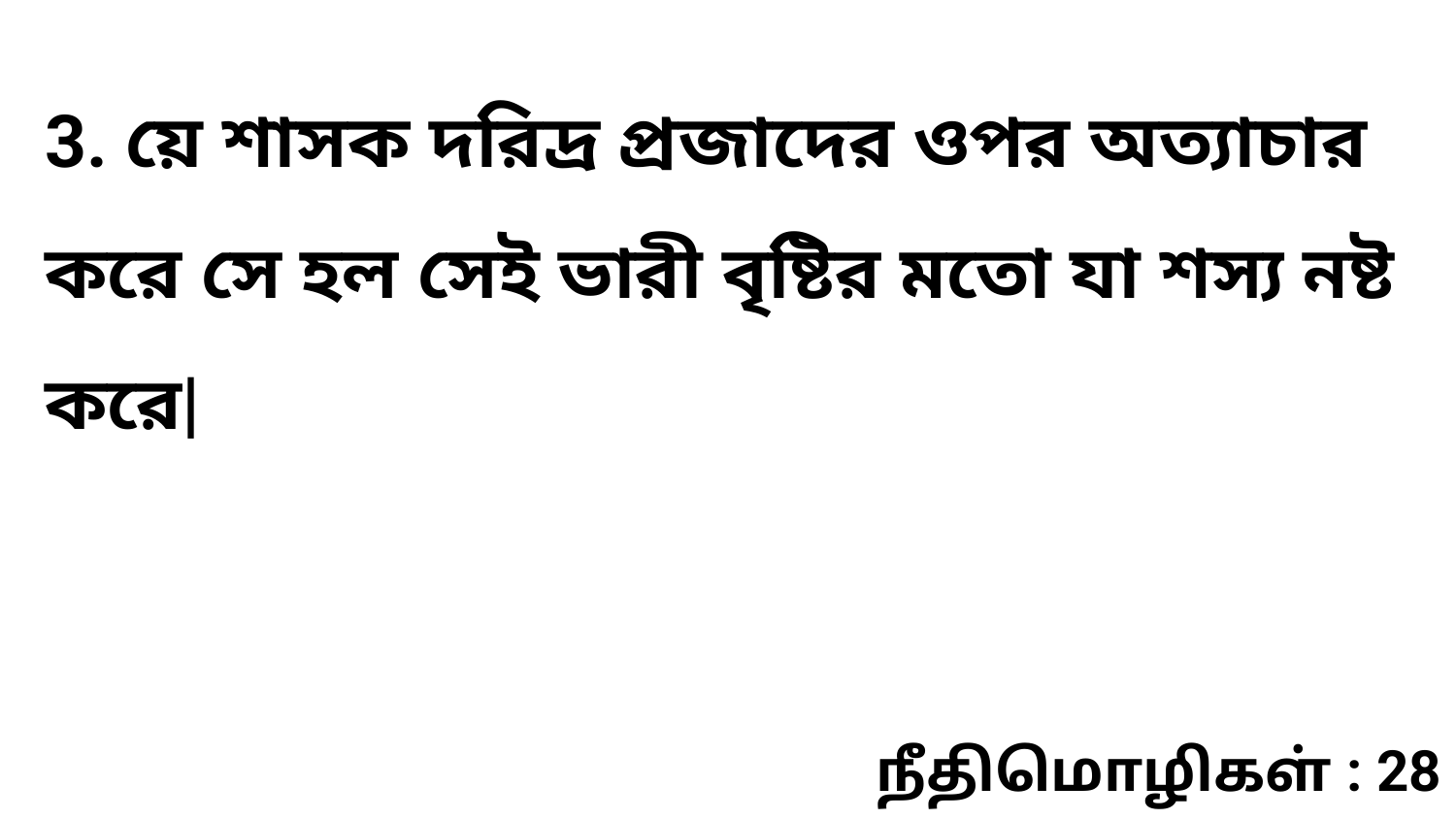

3. য়ে শাসক দরিদ্র প্রজাদের ওপর অত্যাচার করে সে হল সেই ভারী বৃষ্টির মতো যা শস্য নষ্ট করে|
நீதிமொழிகள் : 28